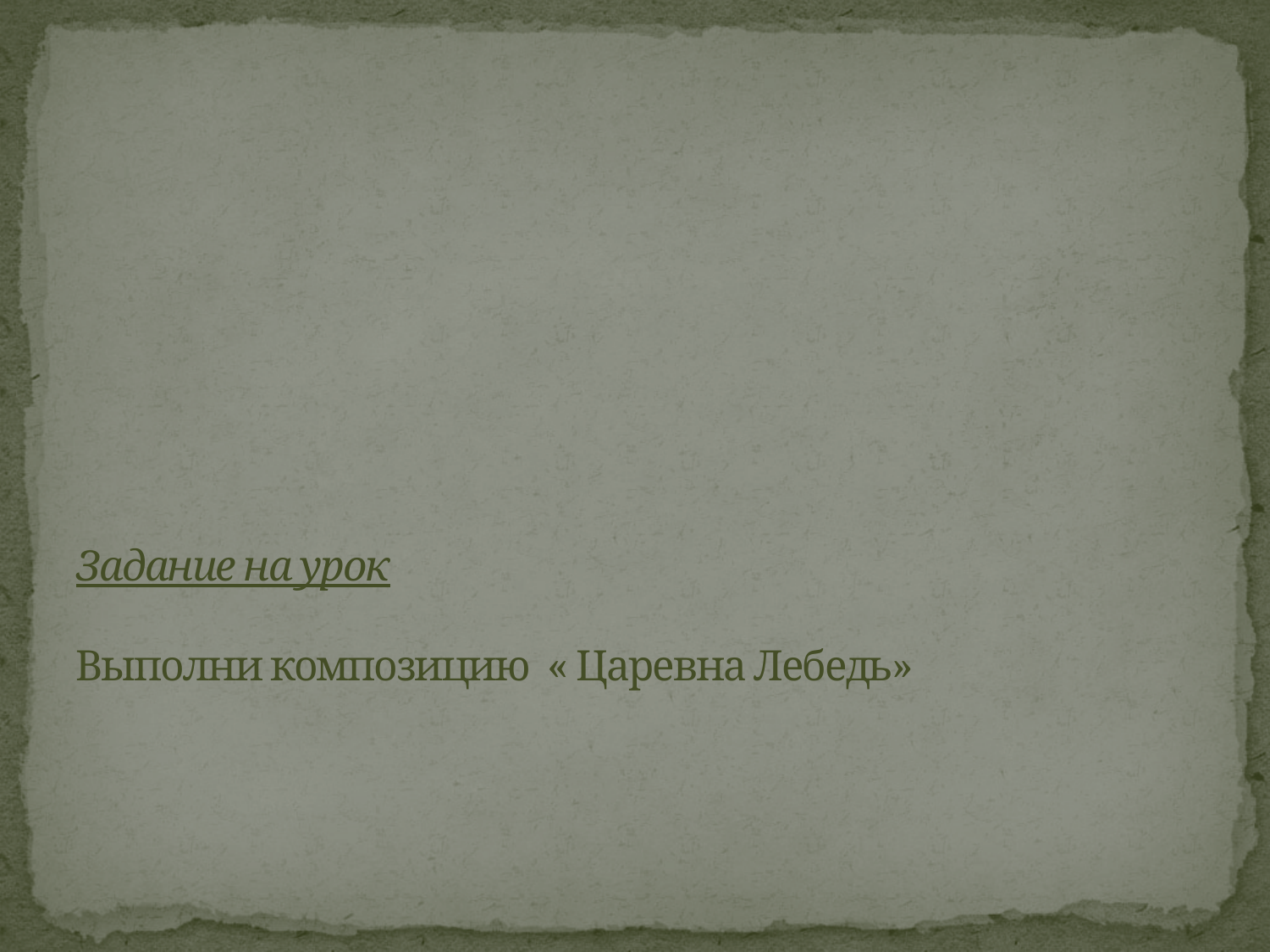

# Задание на урок Выполни композицию  « Царевна Лебедь»